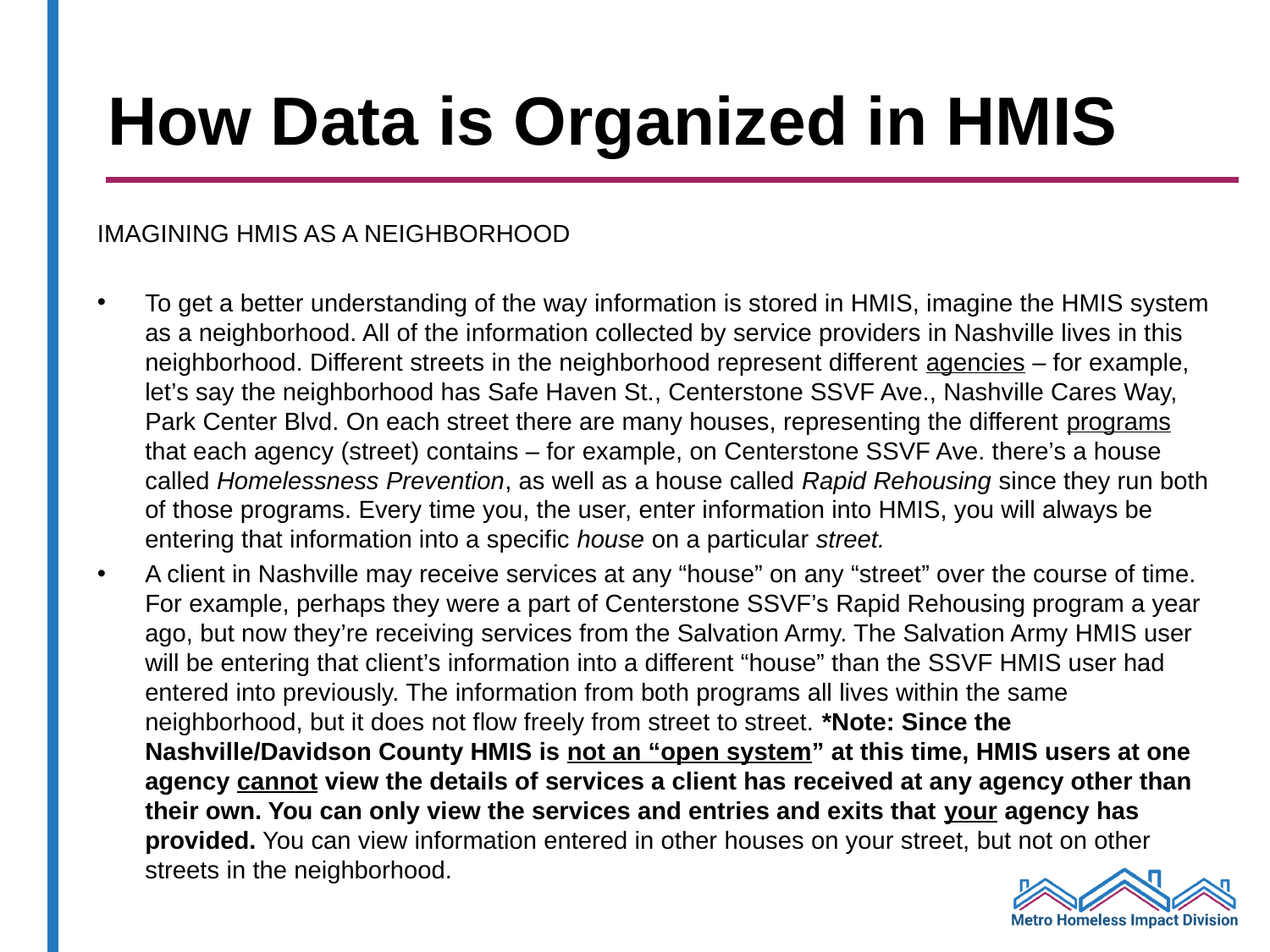

# How Data is Organized in HMIS
IMAGINING HMIS AS A NEIGHBORHOOD

To get a better understanding of the way information is stored in HMIS, imagine the HMIS system as a neighborhood. All of the information collected by service providers in Nashville lives in this neighborhood. Different streets in the neighborhood represent different agencies – for example, let’s say the neighborhood has Safe Haven St., Centerstone SSVF Ave., Nashville Cares Way, Park Center Blvd. On each street there are many houses, representing the different programs that each agency (street) contains – for example, on Centerstone SSVF Ave. there’s a house called Homelessness Prevention, as well as a house called Rapid Rehousing since they run both of those programs. Every time you, the user, enter information into HMIS, you will always be entering that information into a specific house on a particular street.
A client in Nashville may receive services at any “house” on any “street” over the course of time. For example, perhaps they were a part of Centerstone SSVF’s Rapid Rehousing program a year ago, but now they’re receiving services from the Salvation Army. The Salvation Army HMIS user will be entering that client’s information into a different “house” than the SSVF HMIS user had entered into previously. The information from both programs all lives within the same neighborhood, but it does not flow freely from street to street. *Note: Since the Nashville/Davidson County HMIS is not an “open system” at this time, HMIS users at one agency cannot view the details of services a client has received at any agency other than their own. You can only view the services and entries and exits that your agency has provided. You can view information entered in other houses on your street, but not on other streets in the neighborhood.